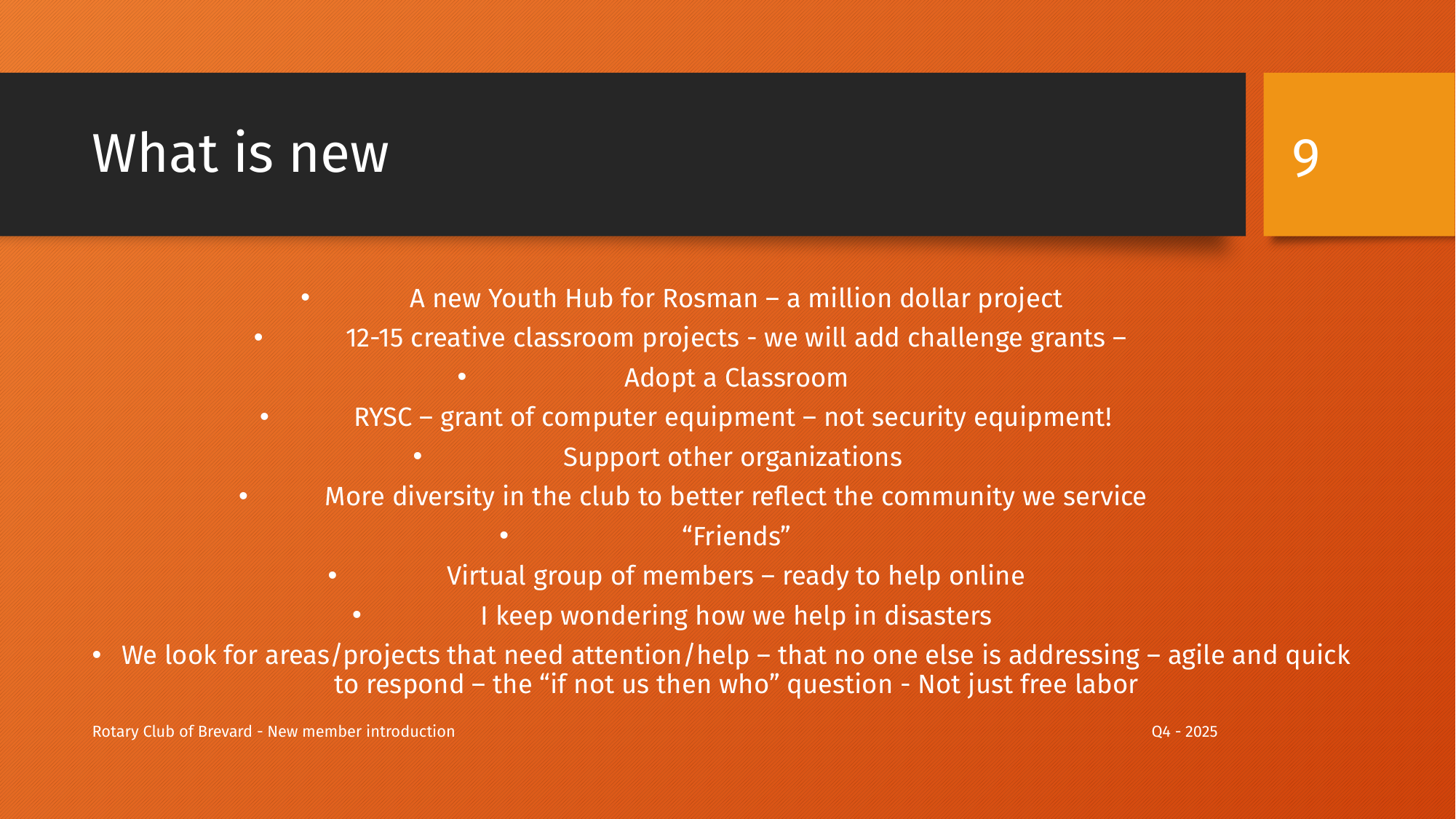

9
# What is new
A new Youth Hub for Rosman – a million dollar project
12-15 creative classroom projects - we will add challenge grants –
Adopt a Classroom
RYSC – grant of computer equipment – not security equipment!
Support other organizations
More diversity in the club to better reflect the community we service
“Friends”
Virtual group of members – ready to help online
I keep wondering how we help in disasters
We look for areas/projects that need attention/help – that no one else is addressing – agile and quick to respond – the “if not us then who” question - Not just free labor

Q4 - 2025
Rotary Club of Brevard - New member introduction